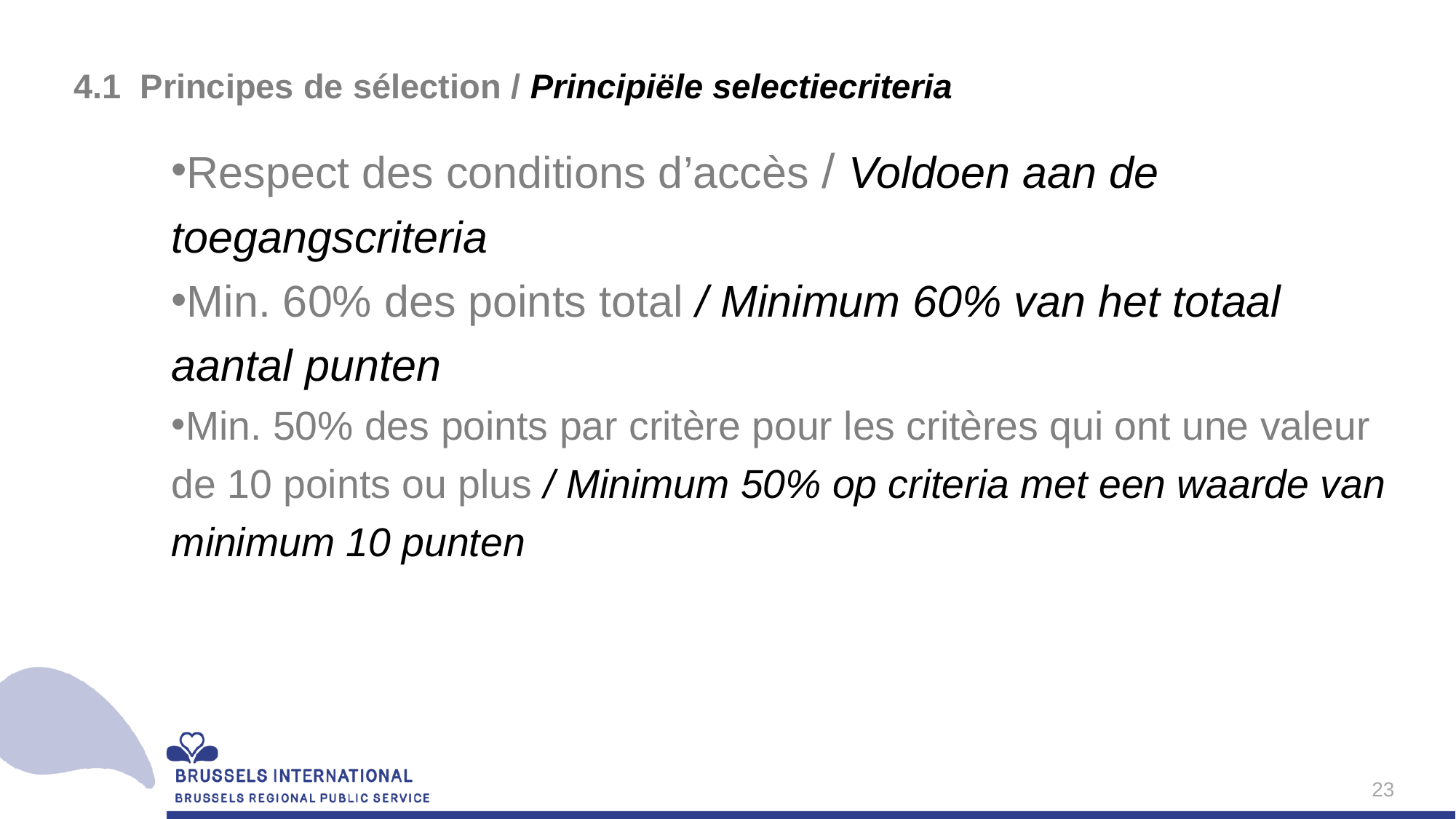

# 4.1  Principes de sélection / Principiële selectiecriteria
Respect des conditions d’accès / Voldoen aan de toegangscriteria
Min. 60% des points total / Minimum 60% van het totaal aantal punten
Min. 50% des points par critère pour les critères qui ont une valeur de 10 points ou plus / Minimum 50% op criteria met een waarde van minimum 10 punten